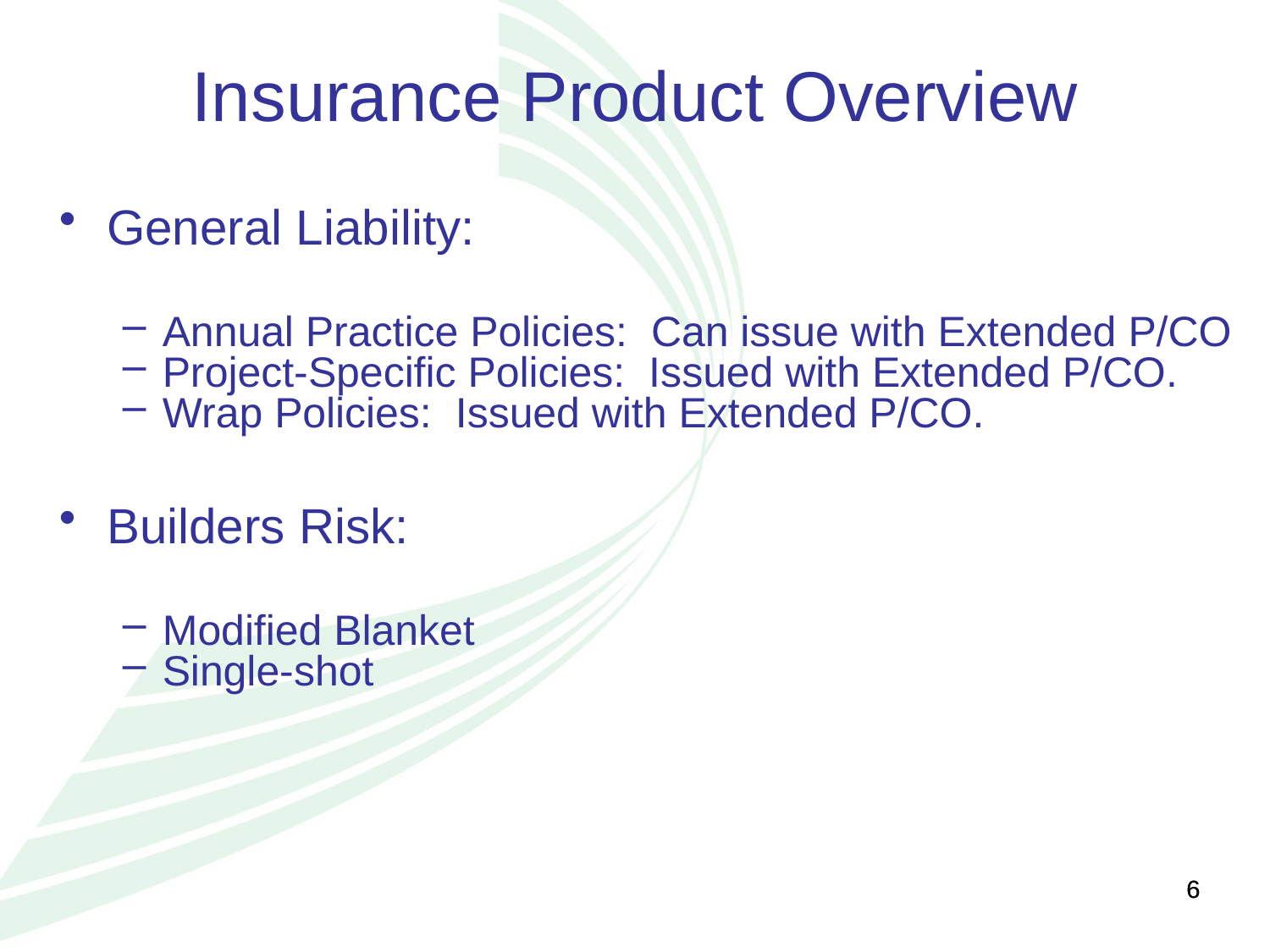

Insurance Product Overview
General Liability:

Annual Practice Policies:  Can issue with Extended P/CO
Project-Specific Policies:  Issued with Extended P/CO.
Wrap Policies:  Issued with Extended P/CO.

Builders Risk:

Modified Blanket
Single-shot
6
6